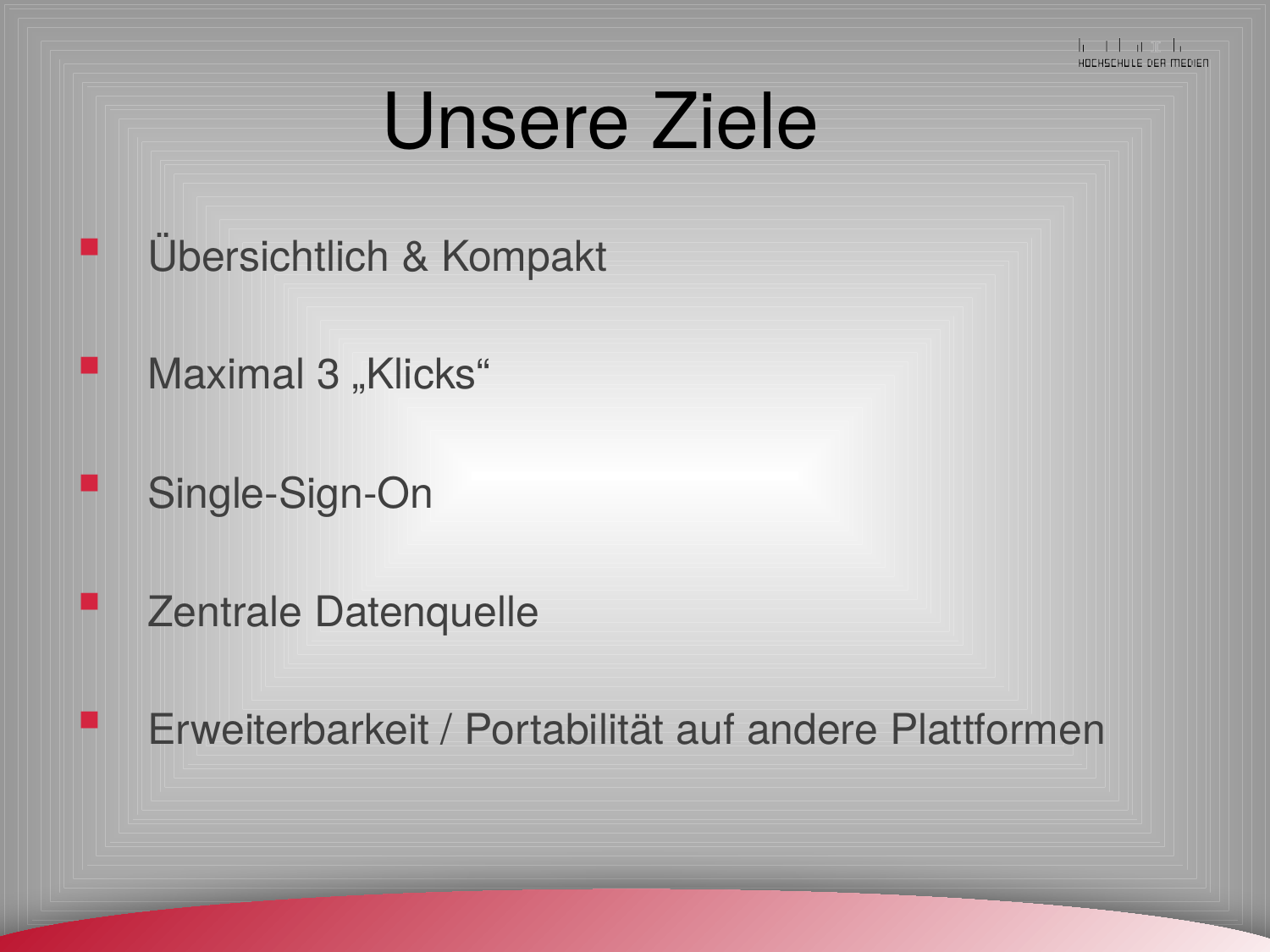

# Unsere Ziele
Übersichtlich & Kompakt

Maximal 3 „Klicks“

Single-Sign-On

Zentrale Datenquelle

Erweiterbarkeit / Portabilität auf andere Plattformen